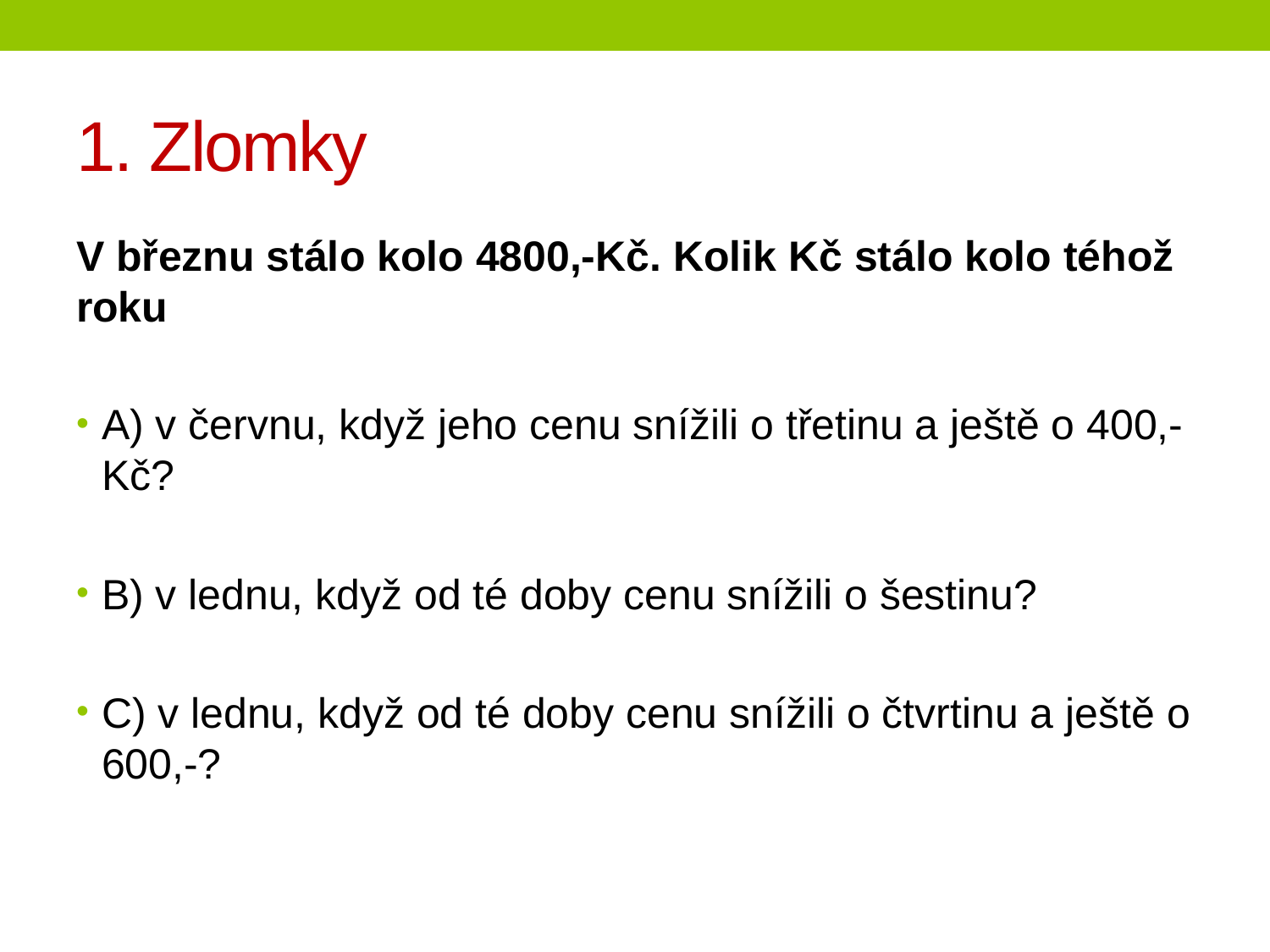

# 1. Zlomky
V březnu stálo kolo 4800,-Kč. Kolik Kč stálo kolo téhož roku

A) v červnu, když jeho cenu snížili o třetinu a ještě o 400,-Kč?

B) v lednu, když od té doby cenu snížili o šestinu?

C) v lednu, když od té doby cenu snížili o čtvrtinu a ještě o 600,-?